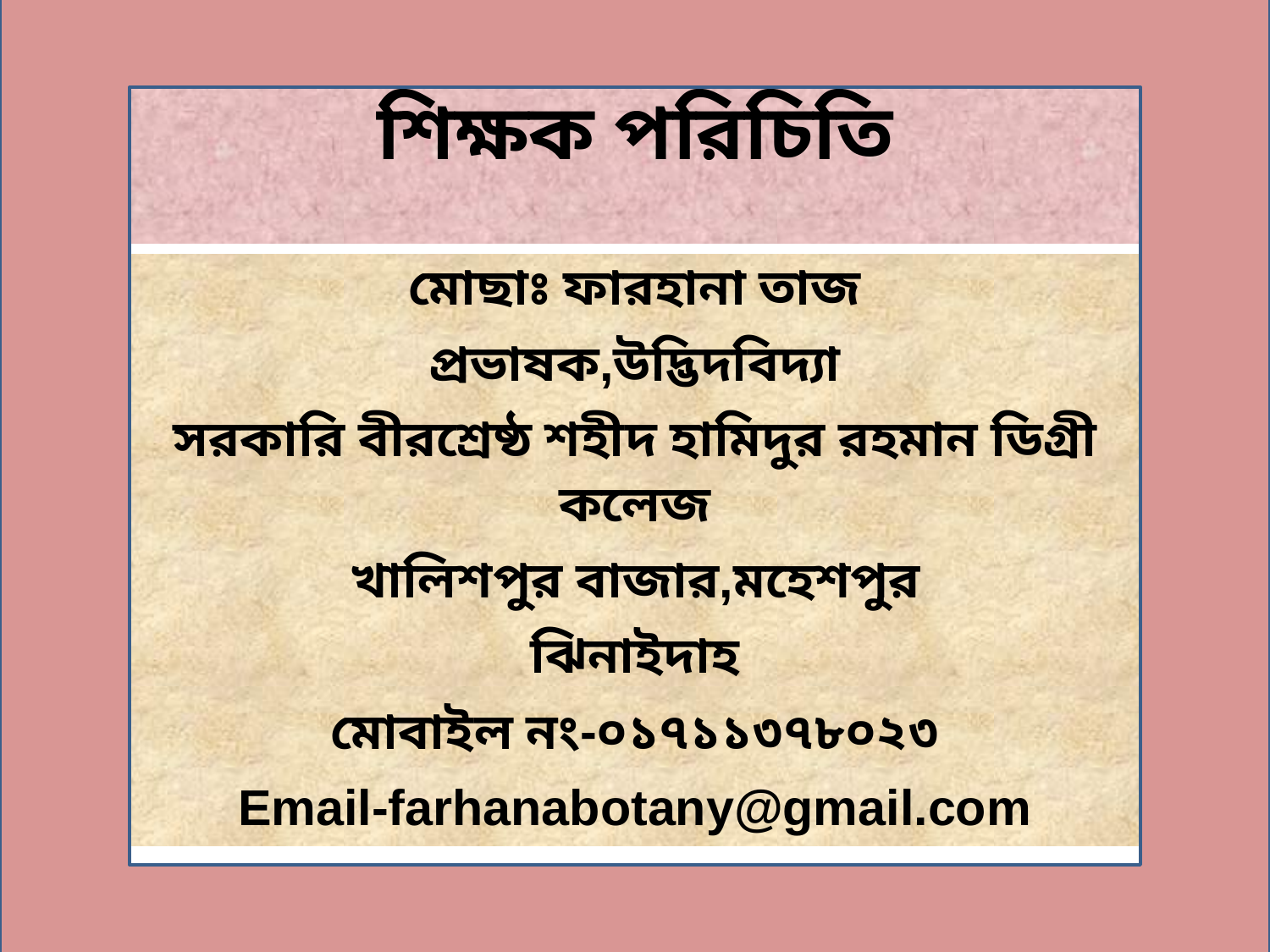

# শিক্ষক পরিচিতি
মোছাঃ ফারহানা তাজ
প্রভাষক,উদ্ভিদবিদ্যা
সরকারি বীরশ্রেষ্ঠ শহীদ হামিদুর রহমান ডিগ্রী কলেজ
খালিশপুর বাজার,মহেশপুর
ঝিনাইদাহ
মোবাইল নং-০১৭১১৩৭৮০২৩
Email-farhanabotany@gmail.com